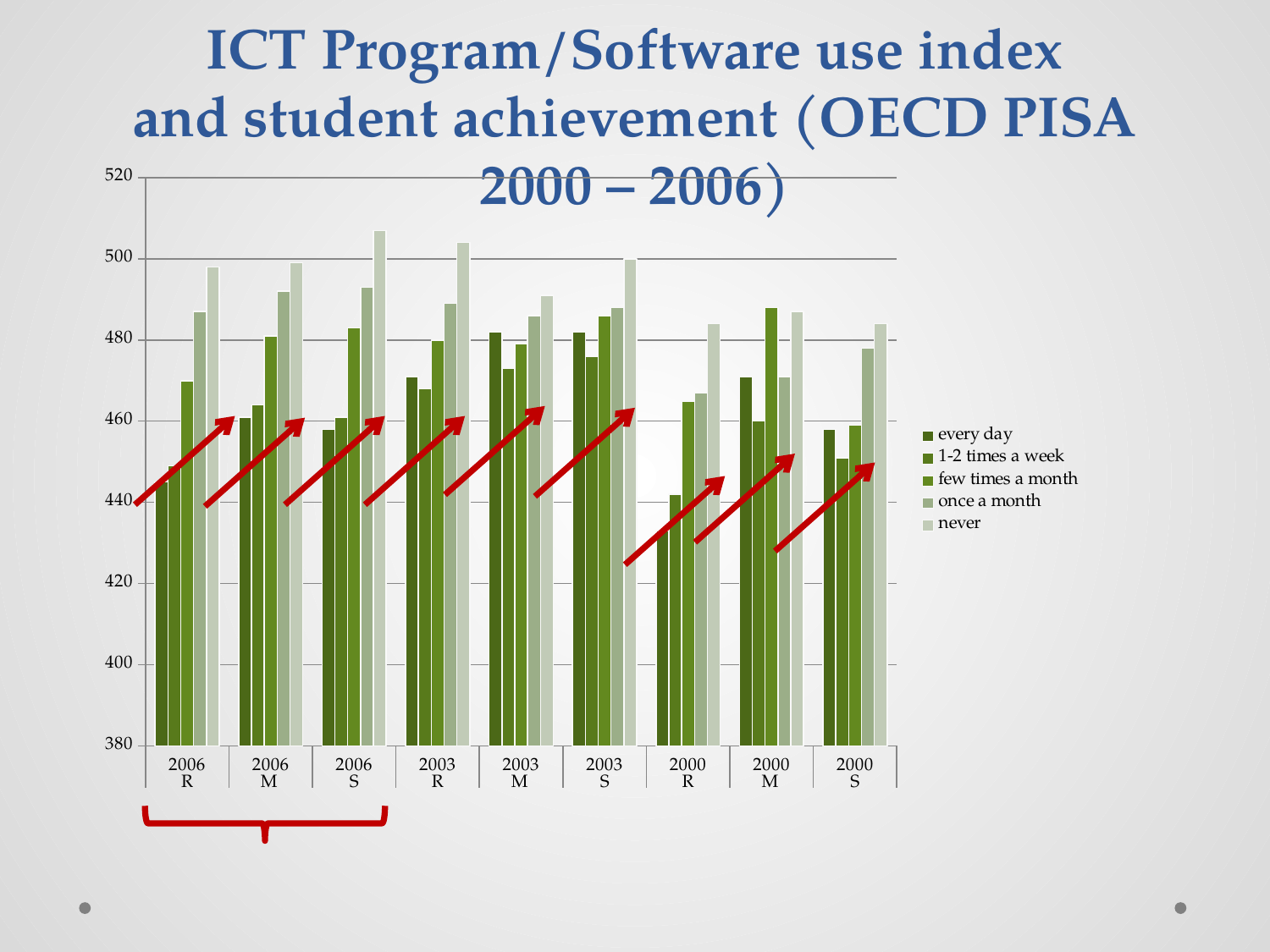

# ICT Program/Software use index and student achievement (OECD PISA 2000 – 2006)

### Chart

| Category | every day | 1-2 times a week | few times a month | once a month | never |
|---|---|---|---|---|---|
| 2006 | 445.0 | 449.0 | 470.0 | 487.0 | 498.0 |
| 2006 | 461.0 | 464.0 | 481.0 | 492.0 | 499.0 |
| 2006 | 458.0 | 461.0 | 483.0 | 493.0 | 507.0 |
| 2003 | 471.0 | 468.0 | 480.0 | 489.0 | 504.0 |
| 2003 | 482.0 | 473.0 | 479.0 | 486.0 | 491.0 |
| 2003 | 482.0 | 476.0 | 486.0 | 488.0 | 500.0 |
| 2000 | 433.0 | 442.0 | 465.0 | 467.0 | 484.0 |
| 2000 | 471.0 | 460.0 | 488.0 | 471.0 | 487.0 |
| 2000 | 458.0 | 451.0 | 459.0 | 478.0 | 484.0 |